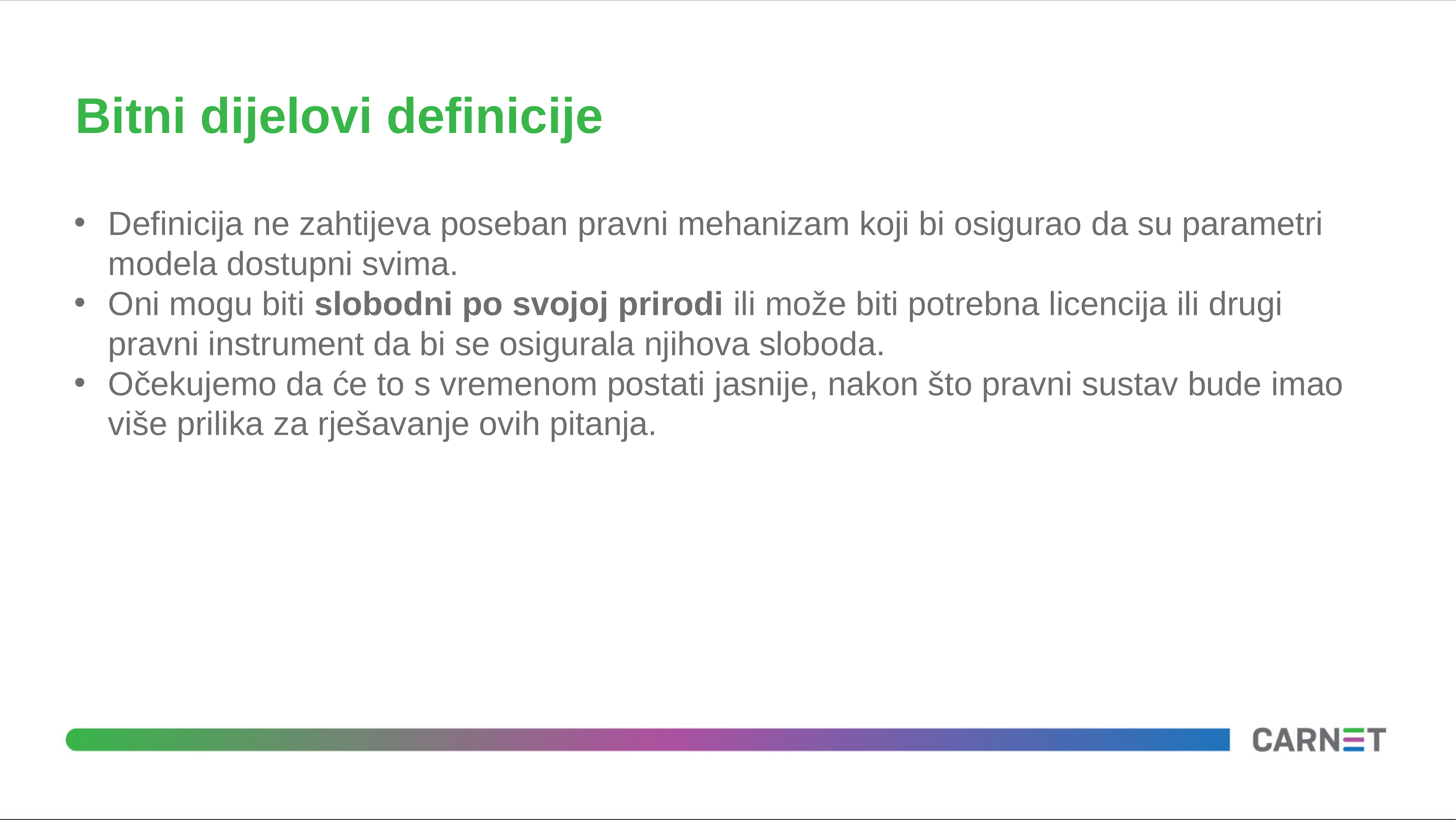

# Bitni dijelovi definicije
Definicija ne zahtijeva poseban pravni mehanizam koji bi osigurao da su parametri modela dostupni svima.
Oni mogu biti slobodni po svojoj prirodi ili može biti potrebna licencija ili drugi pravni instrument da bi se osigurala njihova sloboda.
Očekujemo da će to s vremenom postati jasnije, nakon što pravni sustav bude imao više prilika za rješavanje ovih pitanja.